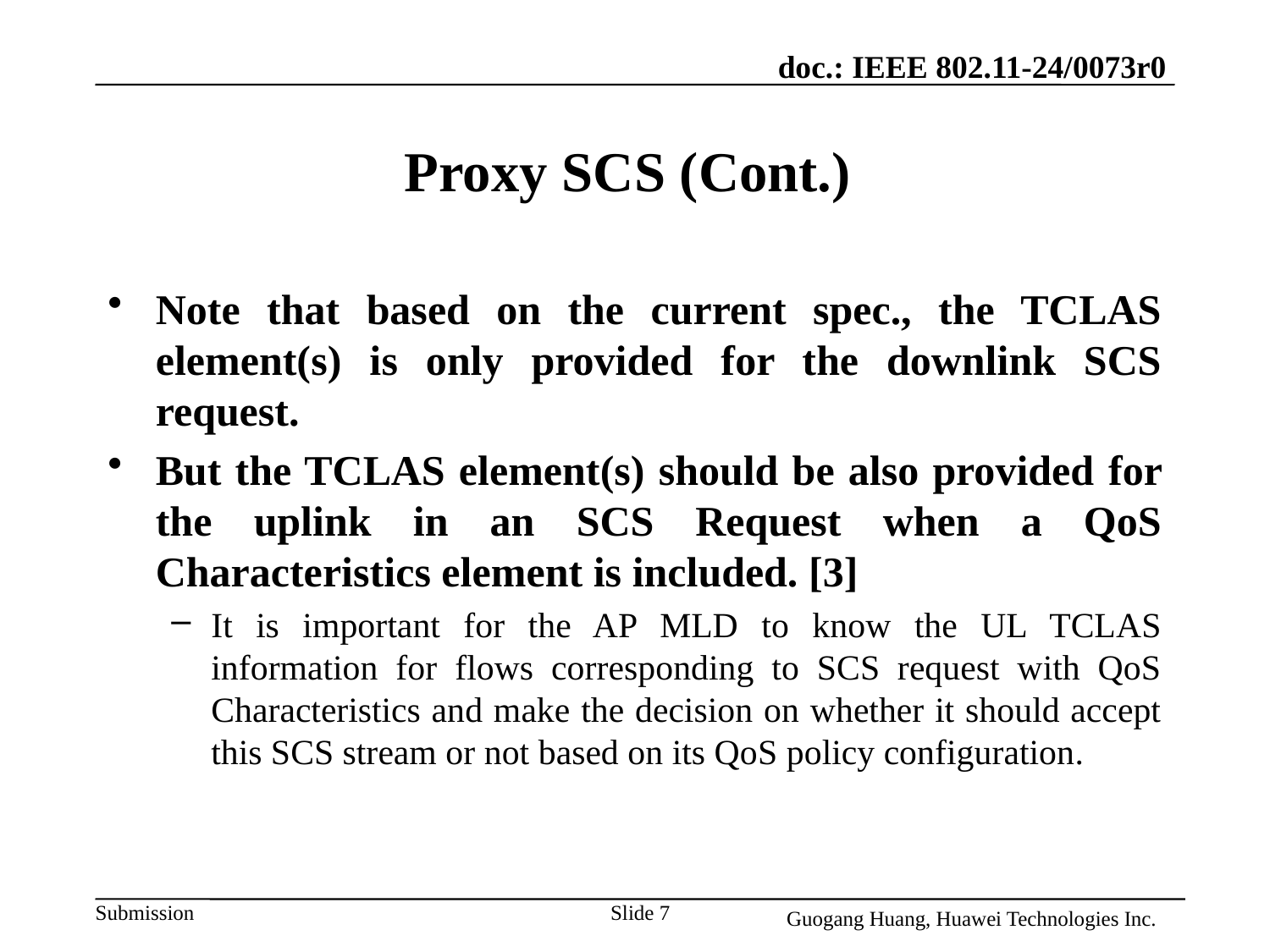

# Proxy SCS (Cont.)
Note that based on the current spec., the TCLAS element(s) is only provided for the downlink SCS request.
But the TCLAS element(s) should be also provided for the uplink in an SCS Request when a QoS Characteristics element is included. [3]
It is important for the AP MLD to know the UL TCLAS information for flows corresponding to SCS request with QoS Characteristics and make the decision on whether it should accept this SCS stream or not based on its QoS policy configuration.
Slide 7
Guogang Huang, Huawei Technologies Inc.